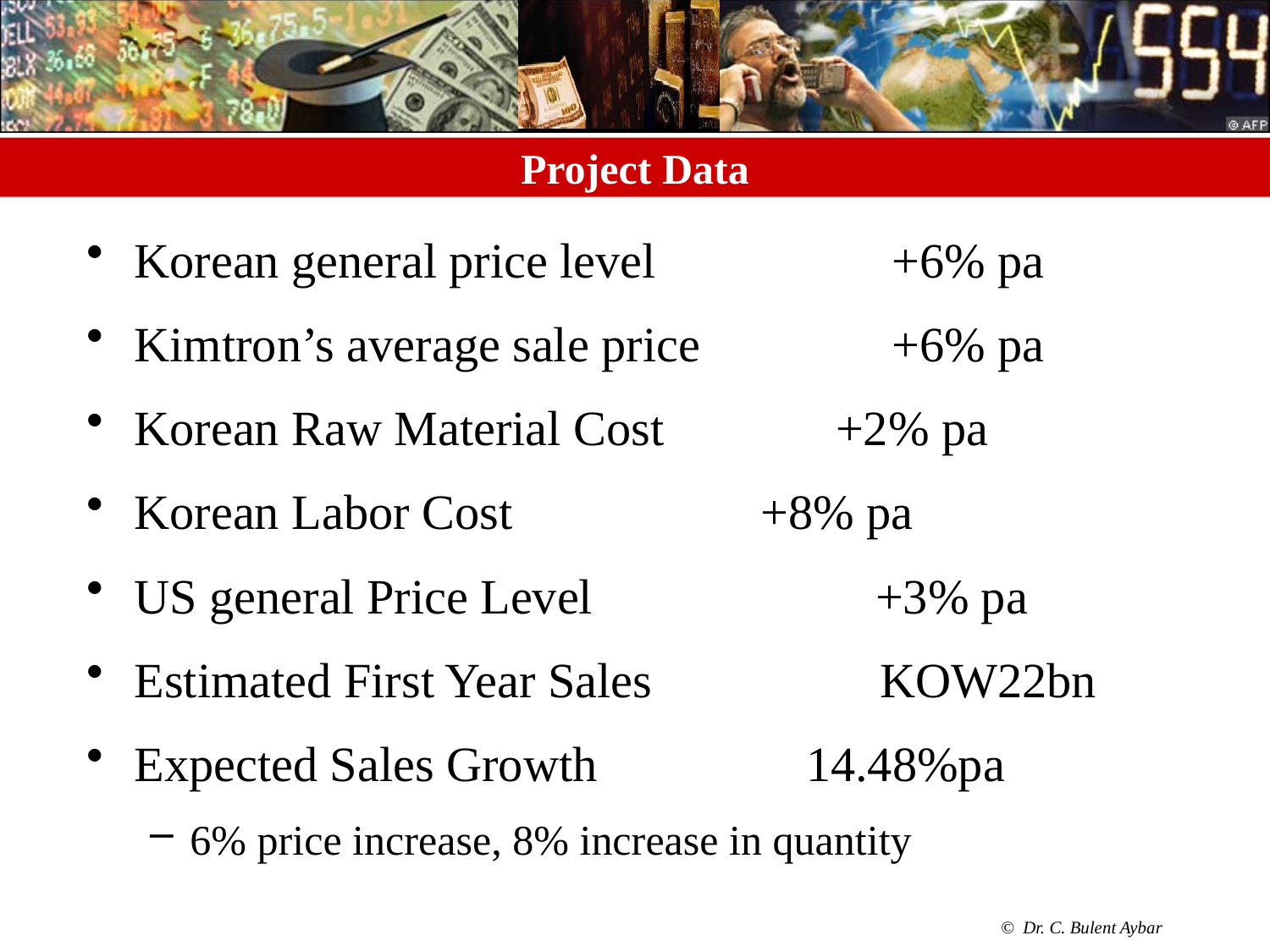

# Project Data
Korean general price level	          +6% pa
Kimtron’s average sale price	          +6% pa
Korean Raw Material Cost              +2% pa
Korean Labor Cost	                    +8% pa
US general Price Level	                   +3% pa
Estimated First Year Sales	         KOW22bn
Expected Sales Growth                 14.48%pa
6% price increase, 8% increase in quantity